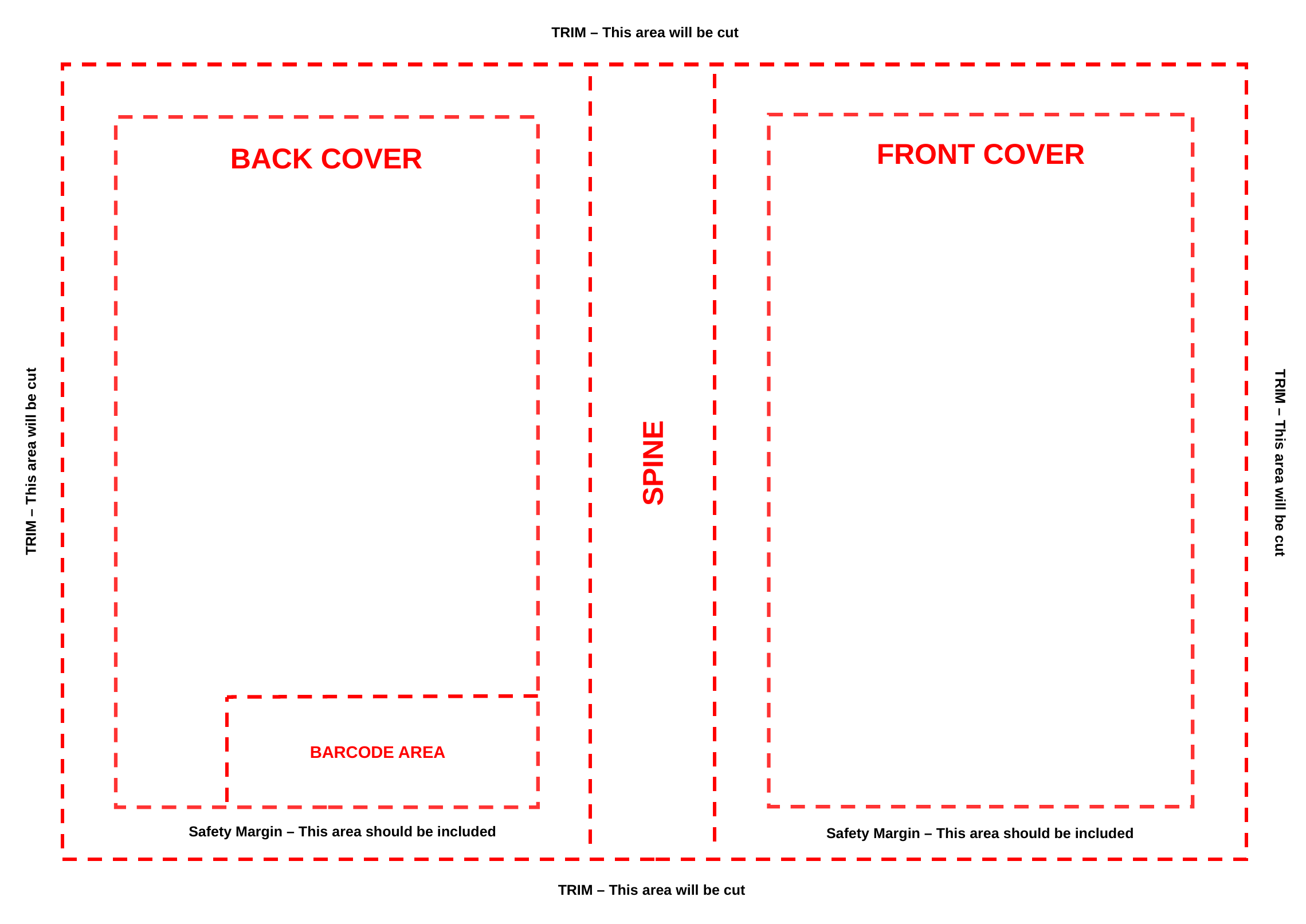

TRIM – This area will be cut

FRONT COVER
BACK COVER
SPINE
TRIM – This area will be cut
TRIM – This area will be cut
BARCODE AREA
Safety Margin – This area should be included
Safety Margin – This area should be included
TRIM – This area will be cut